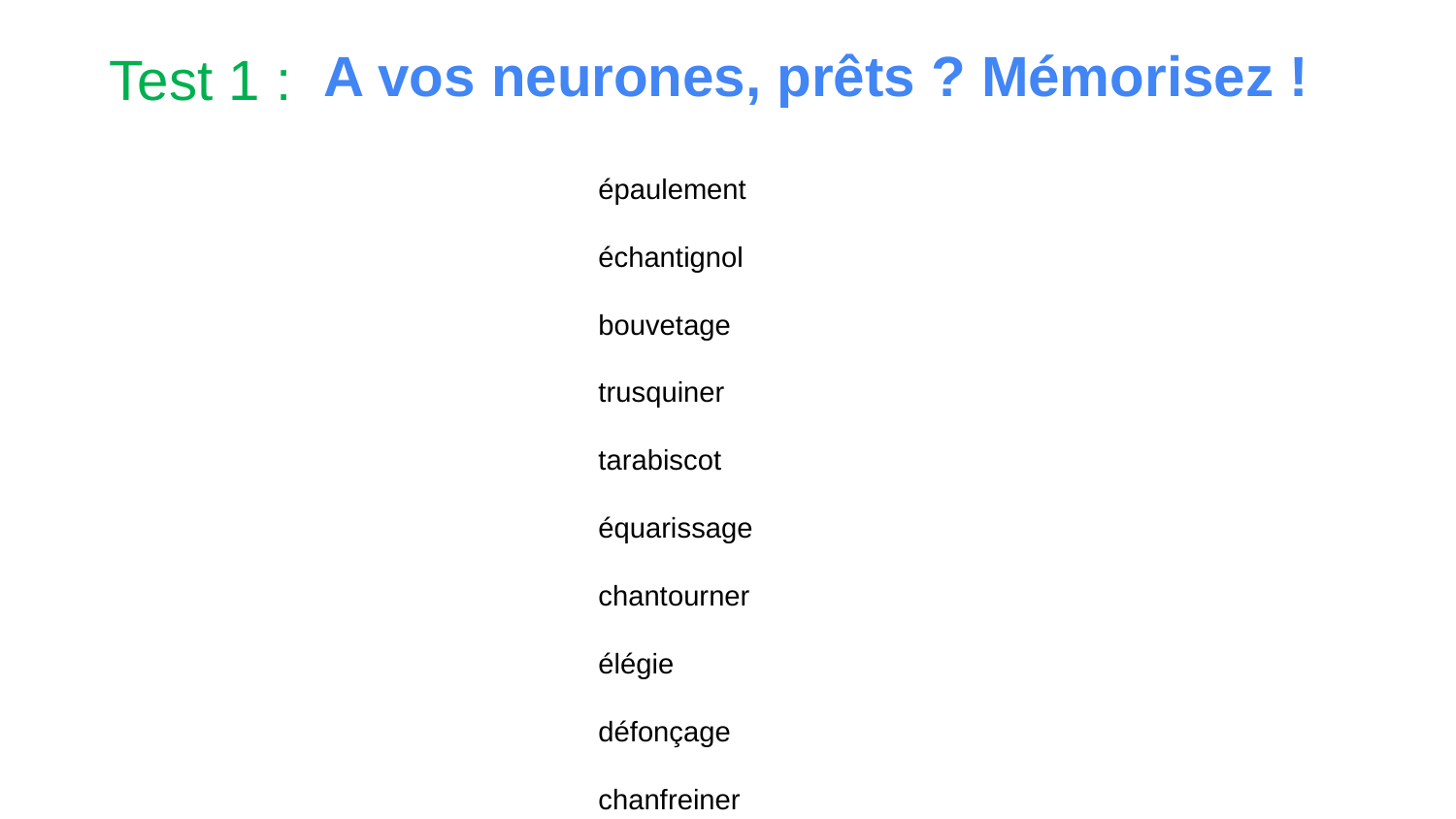

Test 1 :
A vos neurones, prêts ? Mémorisez !
épaulement
échantignol
bouvetage
trusquiner
tarabiscot
équarissage
chantourner
élégie
défonçage
chanfreiner